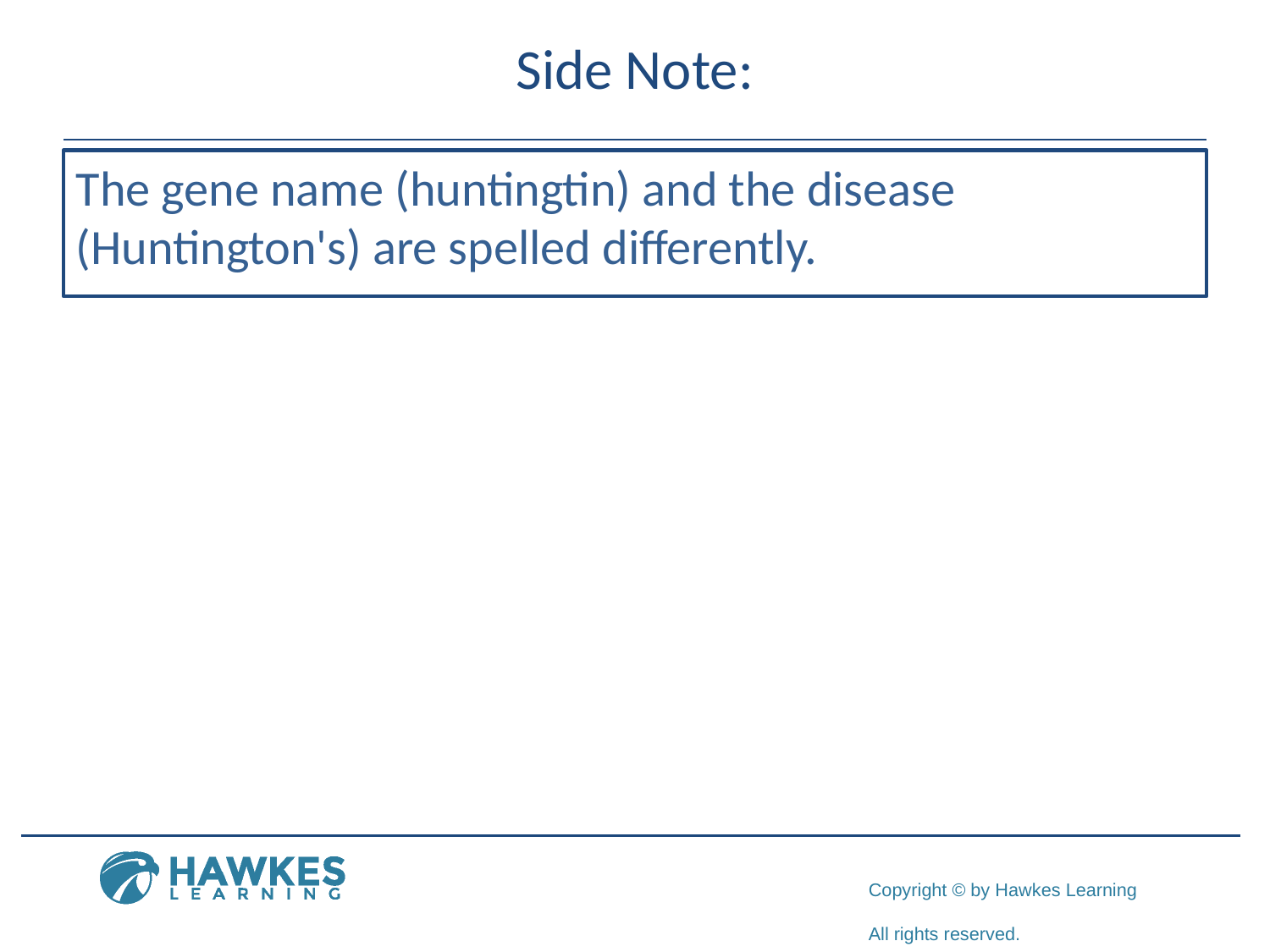

# Side Note:
The gene name (huntingtin) and the disease (Huntington's) are spelled differently.